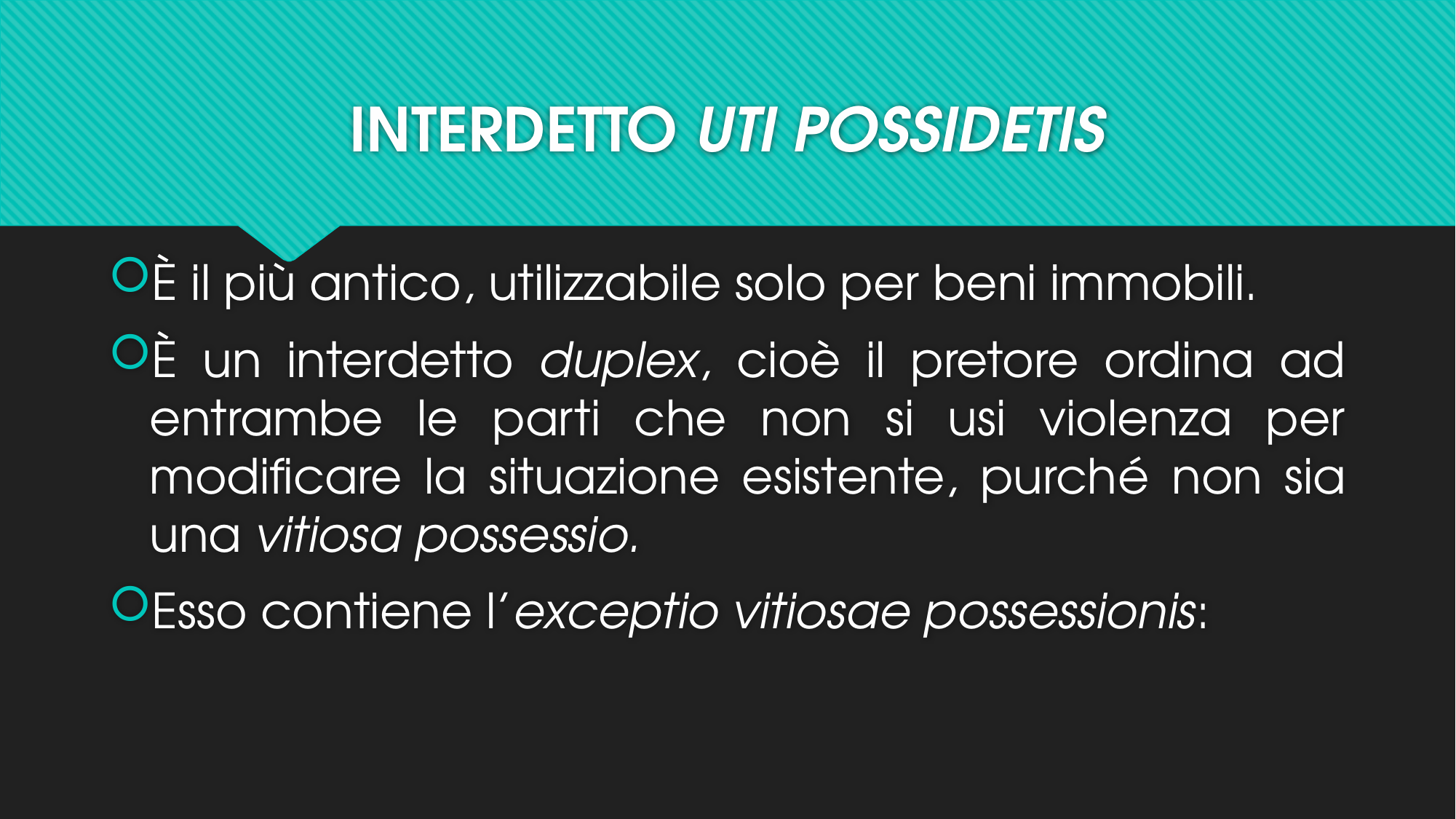

# INTERDETTO UTI POSSIDETIS
È il più antico, utilizzabile solo per beni immobili.
È un interdetto duplex, cioè il pretore ordina ad entrambe le parti che non si usi violenza per modificare la situazione esistente, purché non sia una vitiosa possessio.
Esso contiene l’exceptio vitiosae possessionis: